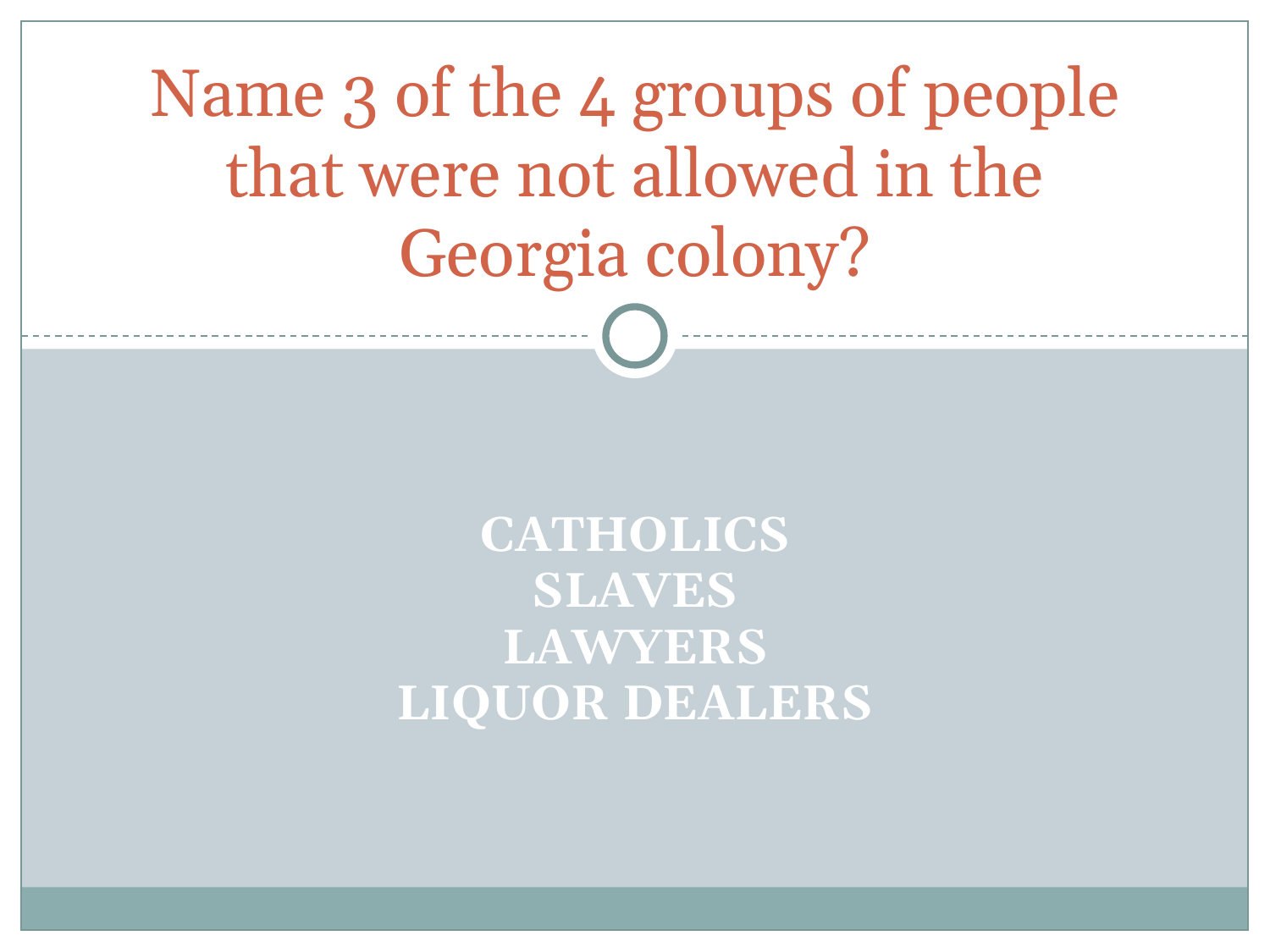

# Name 3 of the 4 groups of people that were not allowed in the Georgia colony?
CATHOLICS
SLAVES
LAWYERS
LIQUOR DEALERS